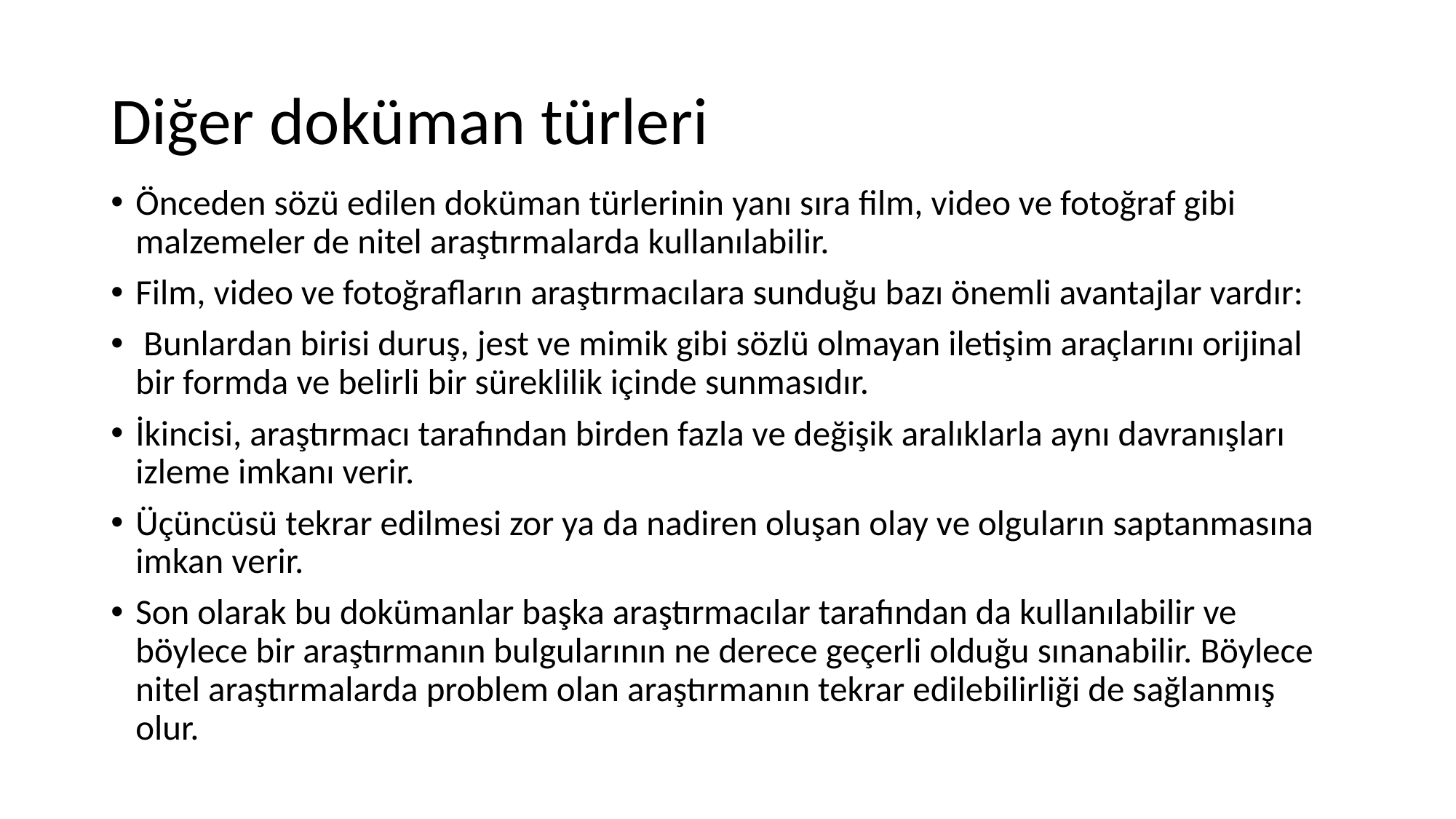

# Diğer doküman türleri
Önceden sözü edilen doküman türlerinin yanı sıra film, video ve fotoğraf gibi malzemeler de nitel araştırmalarda kullanılabilir.
Film, video ve fotoğrafların araştırmacılara sunduğu bazı önemli avantajlar vardır:
 Bunlardan birisi duruş, jest ve mimik gibi sözlü olmayan iletişim araçlarını orijinal bir formda ve belirli bir süreklilik içinde sunmasıdır.
İkincisi, araştırmacı tarafından birden fazla ve değişik aralıklarla aynı davranışları izleme imkanı verir.
Üçüncüsü tekrar edilmesi zor ya da nadiren oluşan olay ve olguların saptanmasına imkan verir.
Son olarak bu dokümanlar başka araştırmacılar tarafından da kullanılabilir ve böylece bir araştırmanın bulgularının ne derece geçerli olduğu sınanabilir. Böylece nitel araştırmalarda problem olan araştırmanın tekrar edilebilirliği de sağlanmış olur.